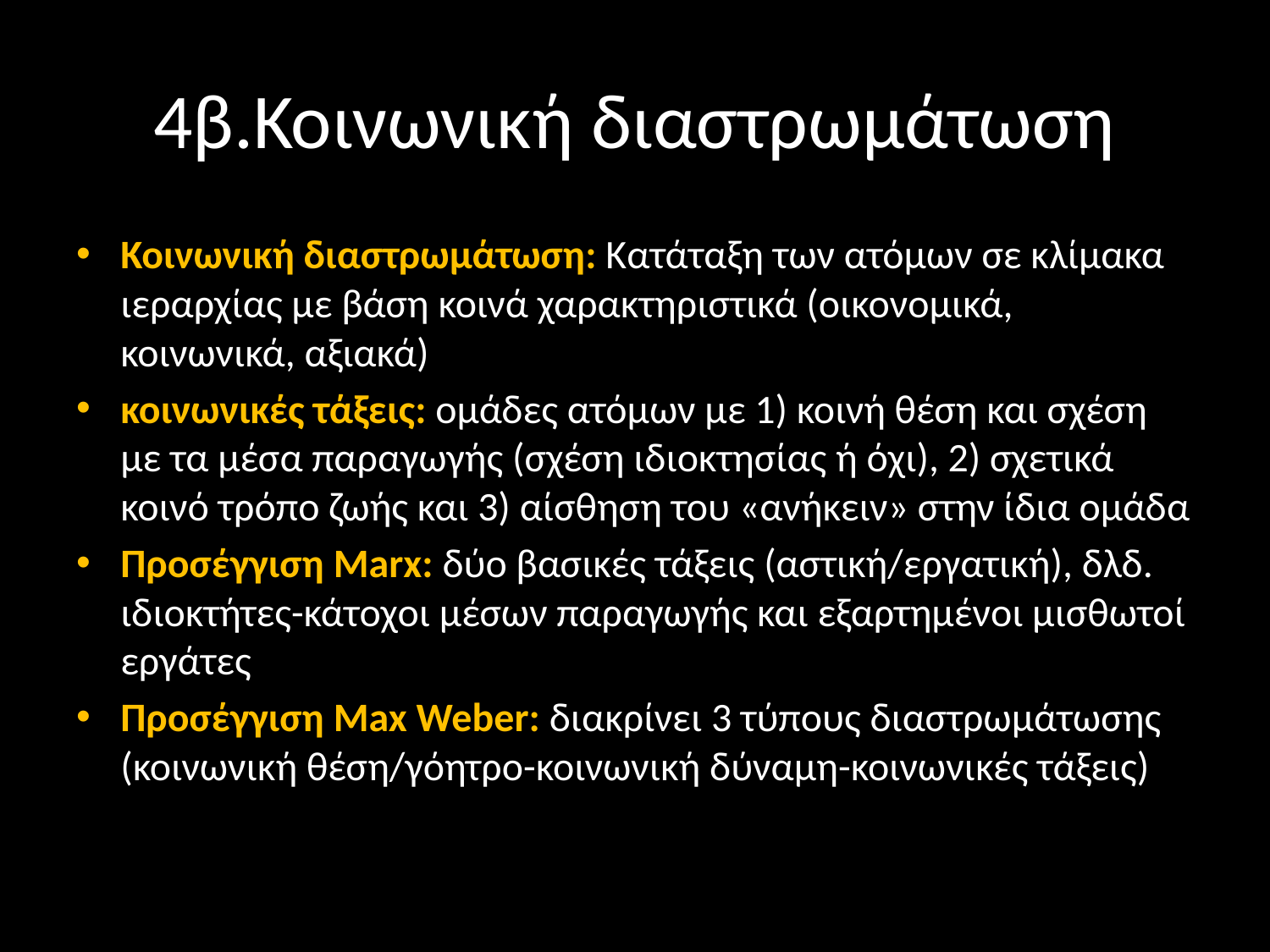

# 4β.Κοινωνική διαστρωμάτωση
Κοινωνική διαστρωμάτωση: Κατάταξη των ατόμων σε κλίμακα ιεραρχίας με βάση κοινά χαρακτηριστικά (οικονομικά, κοινωνικά, αξιακά)
κοινωνικές τάξεις: ομάδες ατόμων με 1) κοινή θέση και σχέση με τα μέσα παραγωγής (σχέση ιδιοκτησίας ή όχι), 2) σχετικά κοινό τρόπο ζωής και 3) αίσθηση του «ανήκειν» στην ίδια ομάδα
Προσέγγιση Marx: δύο βασικές τάξεις (αστική/εργατική), δλδ. ιδιοκτήτες-κάτοχοι μέσων παραγωγής και εξαρτημένοι μισθωτοί εργάτες
Προσέγγιση Max Weber: διακρίνει 3 τύπους διαστρωμάτωσης (κοινωνική θέση/γόητρο-κοινωνική δύναμη-κοινωνικές τάξεις)